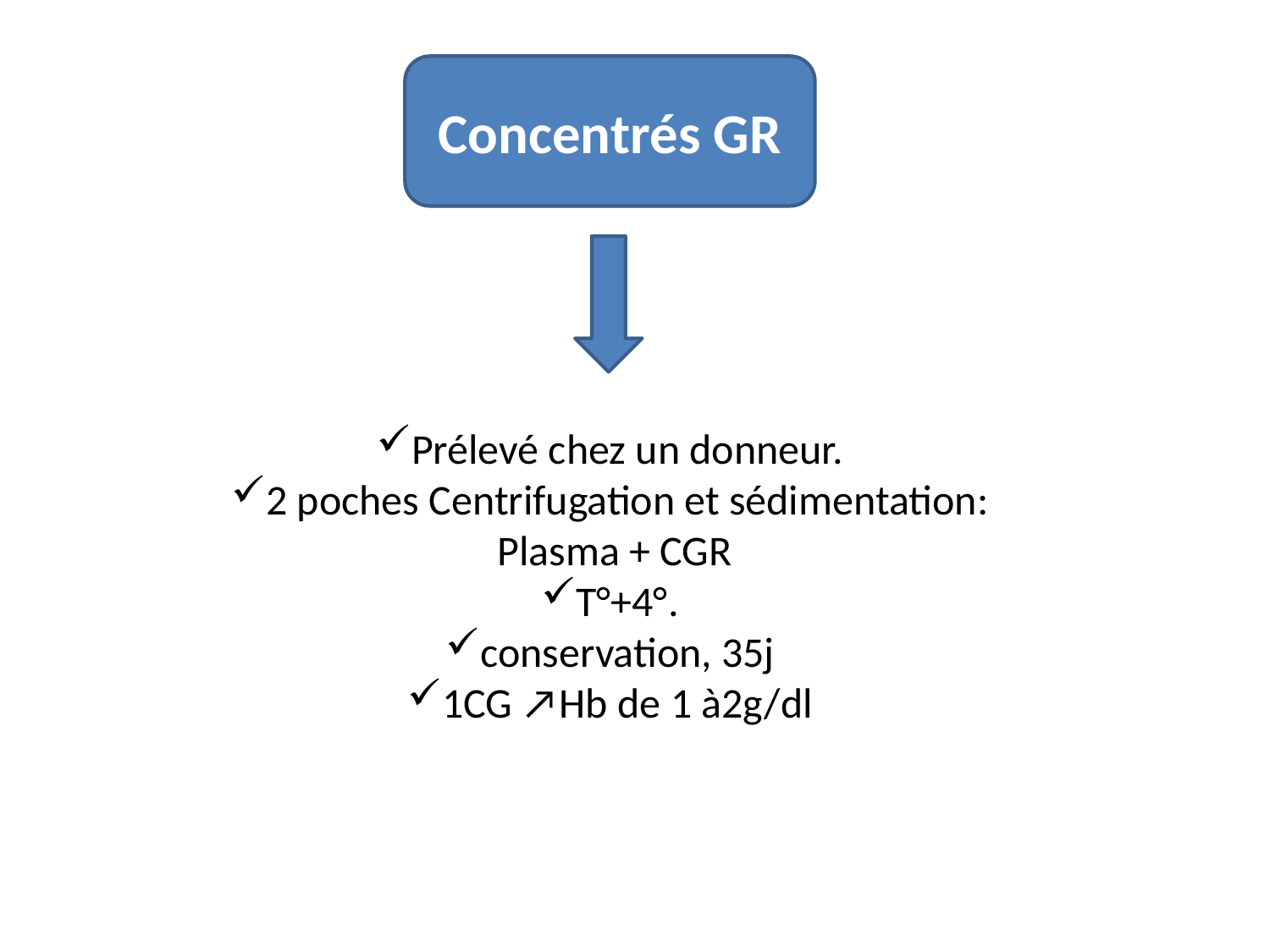

Concentrés GR

Prélevé chez un donneur.
2 poches Centrifugation et sédimentation:  Plasma + CGR
T°+4°.
conservation, 35j
1CG ↗Hb de 1 à2g/dl